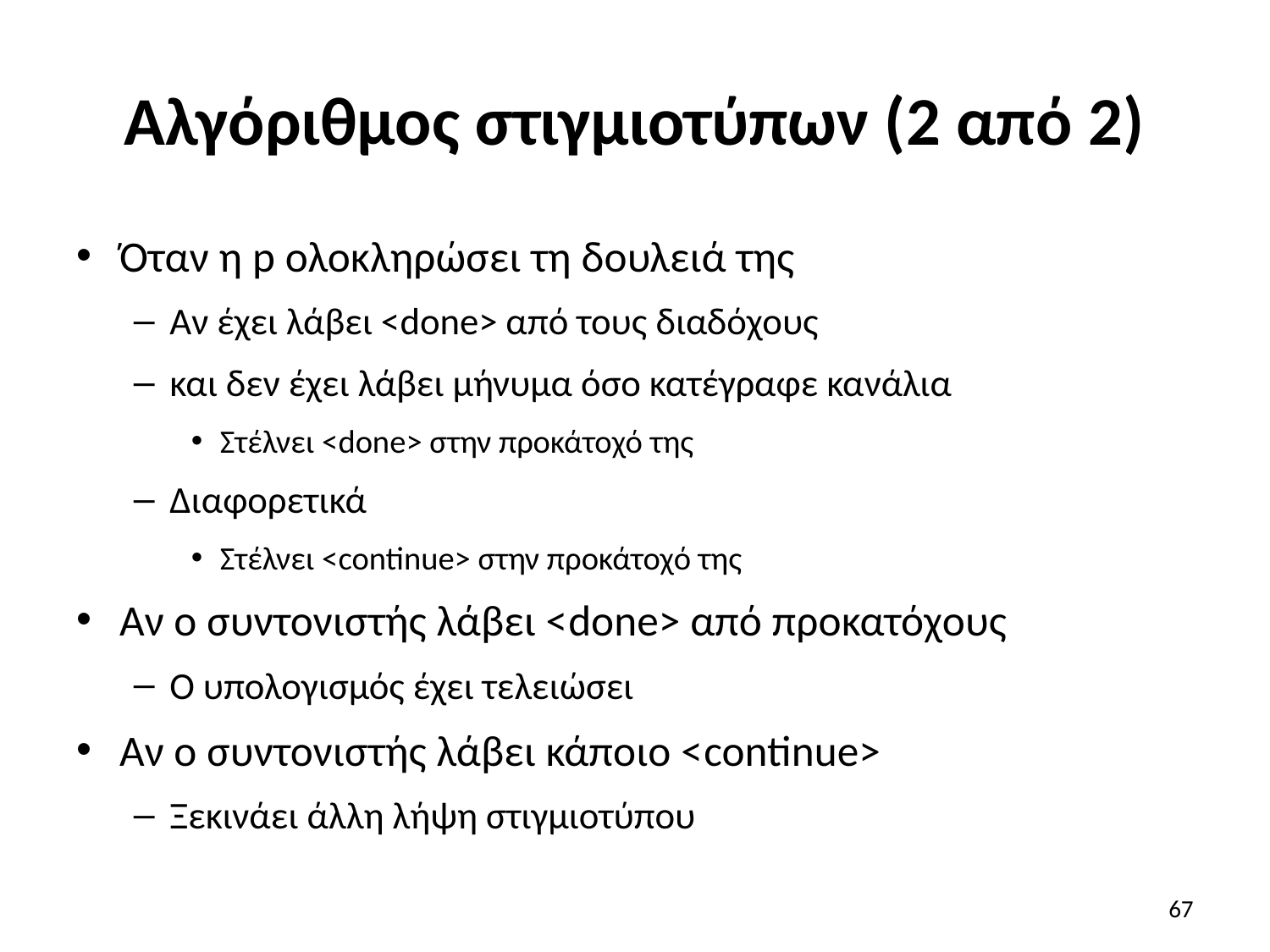

# Αλγόριθμος στιγμιοτύπων (2 από 2)
Όταν η p ολοκληρώσει τη δουλειά της
Αν έχει λάβει <done> από τους διαδόχους
και δεν έχει λάβει μήνυμα όσο κατέγραφε κανάλια
Στέλνει <done> στην προκάτοχό της
Διαφορετικά
Στέλνει <continue> στην προκάτοχό της
Αν ο συντονιστής λάβει <done> από προκατόχους
Ο υπολογισμός έχει τελειώσει
Αν ο συντονιστής λάβει κάποιο <continue>
Ξεκινάει άλλη λήψη στιγμιοτύπου
67